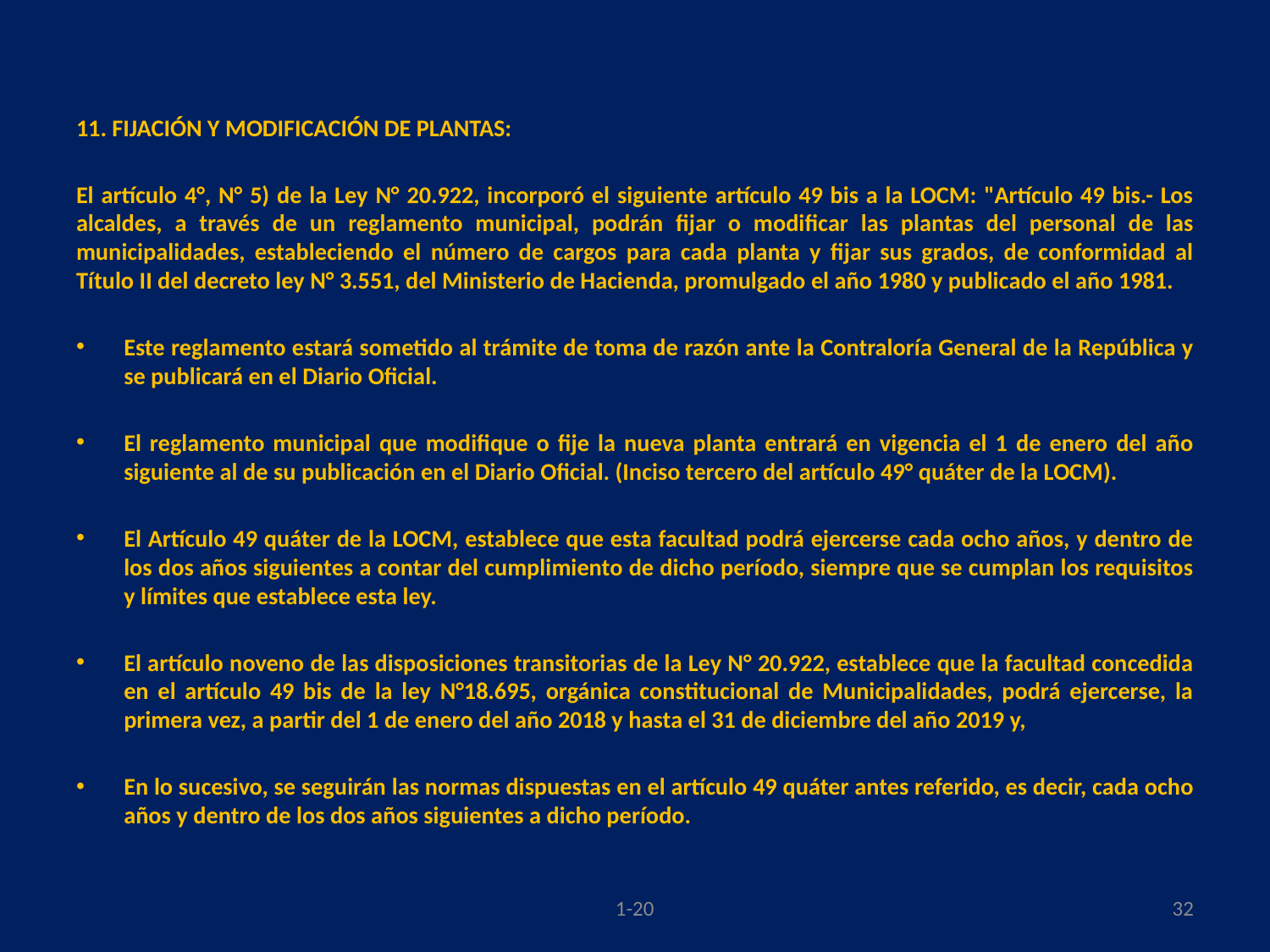

#
11. FIJACIÓN Y MODIFICACIÓN DE PLANTAS:

El artículo 4°, N° 5) de la Ley N° 20.922, incorporó el siguiente artículo 49 bis a la LOCM: "Artículo 49 bis.- Los alcaldes, a través de un reglamento municipal, podrán fijar o modificar las plantas del personal de las municipalidades, estableciendo el número de cargos para cada planta y fijar sus grados, de conformidad al Título II del decreto ley N° 3.551, del Ministerio de Hacienda, promulgado el año 1980 y publicado el año 1981.

Este reglamento estará sometido al trámite de toma de razón ante la Contraloría General de la República y se publicará en el Diario Oficial.

El reglamento municipal que modifique o fije la nueva planta entrará en vigencia el 1 de enero del año siguiente al de su publicación en el Diario Oficial. (Inciso tercero del artículo 49° quáter de la LOCM).

El Artículo 49 quáter de la LOCM, establece que esta facultad podrá ejercerse cada ocho años, y dentro de los dos años siguientes a contar del cumplimiento de dicho período, siempre que se cumplan los requisitos y límites que establece esta ley.

El artículo noveno de las disposiciones transitorias de la Ley N° 20.922, establece que la facultad concedida en el artículo 49 bis de la ley N°18.695, orgánica constitucional de Municipalidades, podrá ejercerse, la primera vez, a partir del 1 de enero del año 2018 y hasta el 31 de diciembre del año 2019 y,

En lo sucesivo, se seguirán las normas dispuestas en el artículo 49 quáter antes referido, es decir, cada ocho años y dentro de los dos años siguientes a dicho período.

1-20
32